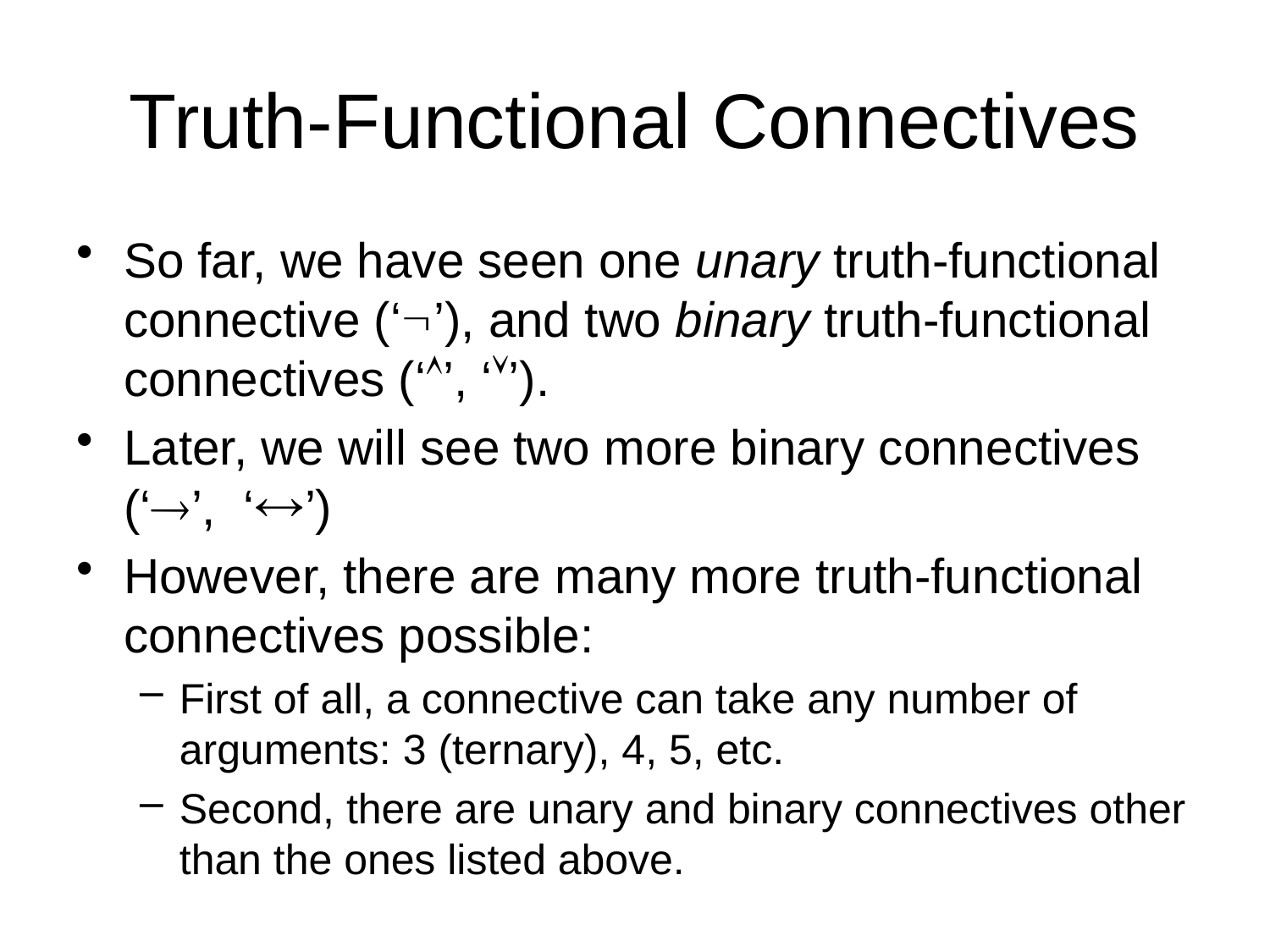

# Truth-Functional Connectives
So far, we have seen one unary truth-functional connective (‘¬’), and two binary truth-functional connectives (‘∧’, ‘∨’).
Later, we will see two more binary connectives (‘→’,  ‘↔’)
However, there are many more truth-functional connectives possible:
First of all, a connective can take any number of arguments: 3 (ternary), 4, 5, etc.
Second, there are unary and binary connectives other than the ones listed above.